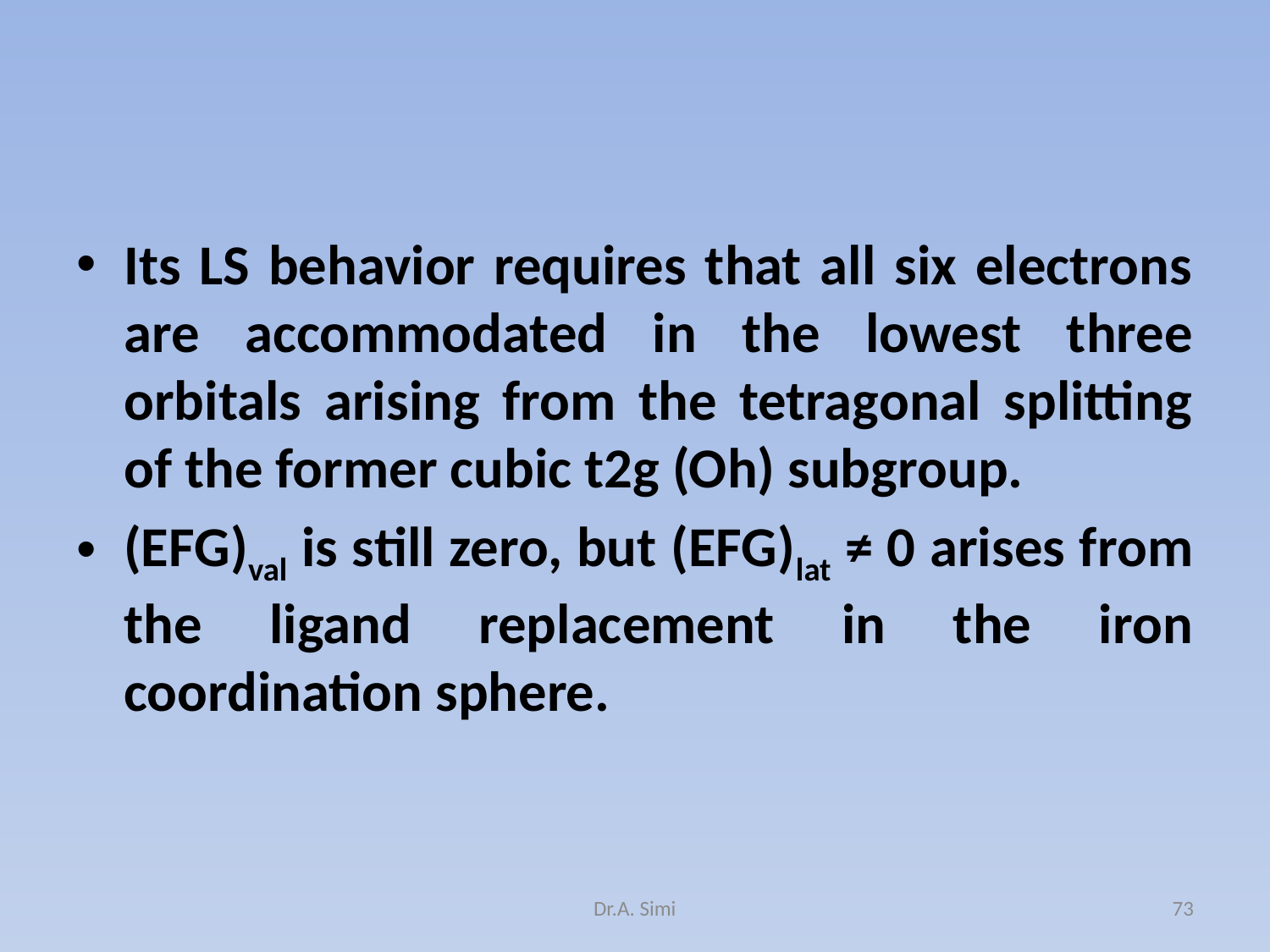

#
Its LS behavior requires that all six electrons are accommodated in the lowest three orbitals arising from the tetragonal splitting of the former cubic t2g (Oh) subgroup.
(EFG)val is still zero, but (EFG)lat ≠ 0 arises from the ligand replacement in the iron coordination sphere.

Dr.A. Simi
73